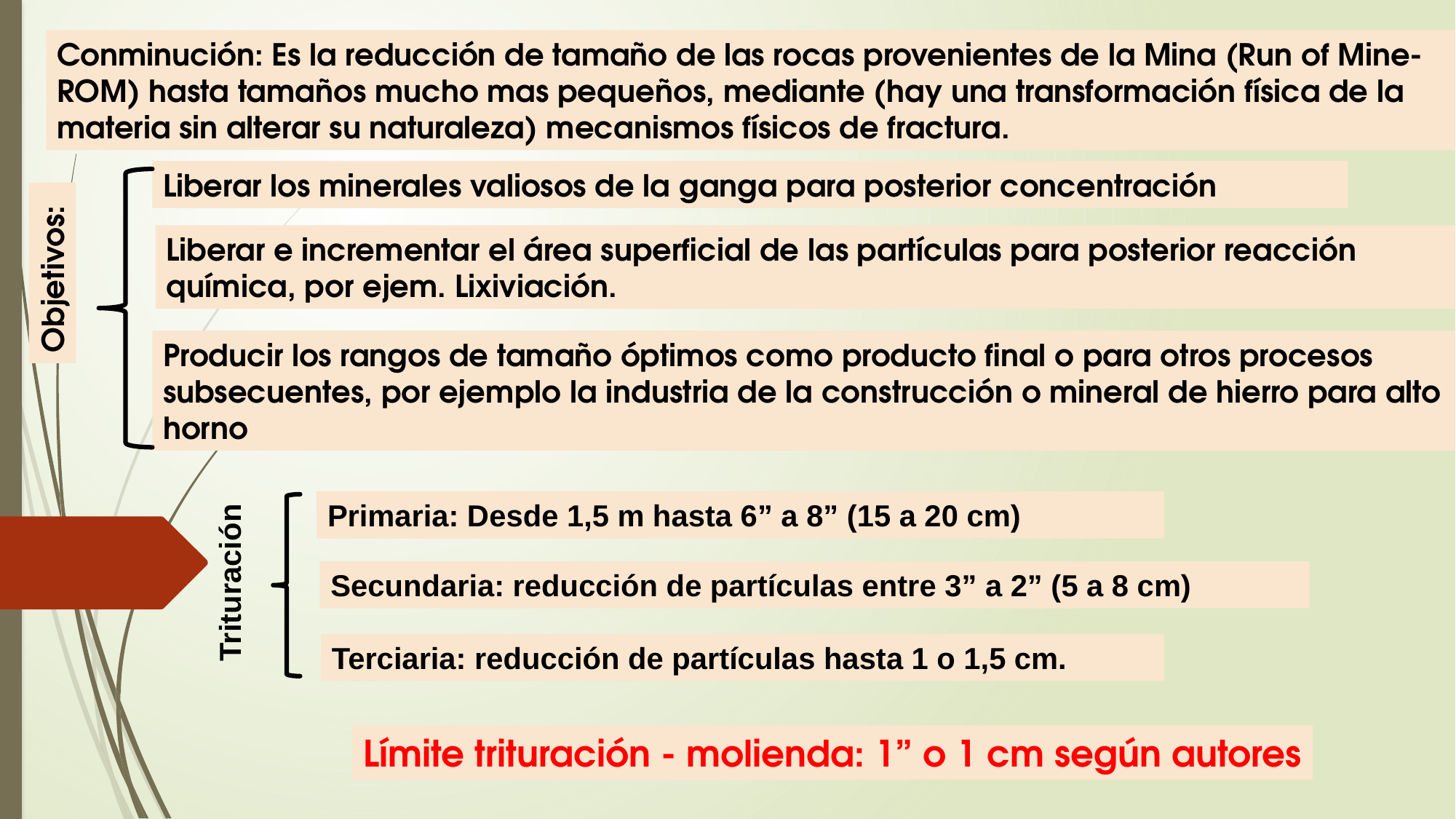

Conminución: Es la reducción de tamaño de las rocas provenientes de la Mina (Run of Mine- ROM) hasta tamaños mucho mas pequeños, mediante (hay una transformación física de la materia sin alterar su naturaleza) mecanismos físicos de fractura.
Liberar los minerales valiosos de la ganga para posterior concentración

Liberar e incrementar el área superficial de las partículas para posterior reacción química, por ejem. Lixiviación.
Objetivos:
Producir los rangos de tamaño óptimos como producto final o para otros procesos subsecuentes, por ejemplo la industria de la construcción o mineral de hierro para alto horno
Primaria: Desde 1,5 m hasta 6” a 8” (15 a 20 cm)

Trituración
Secundaria: reducción de partículas entre 3” a 2” (5 a 8 cm)
Terciaria: reducción de partículas hasta 1 o 1,5 cm.
Límite trituración - molienda: 1” o 1 cm según autores